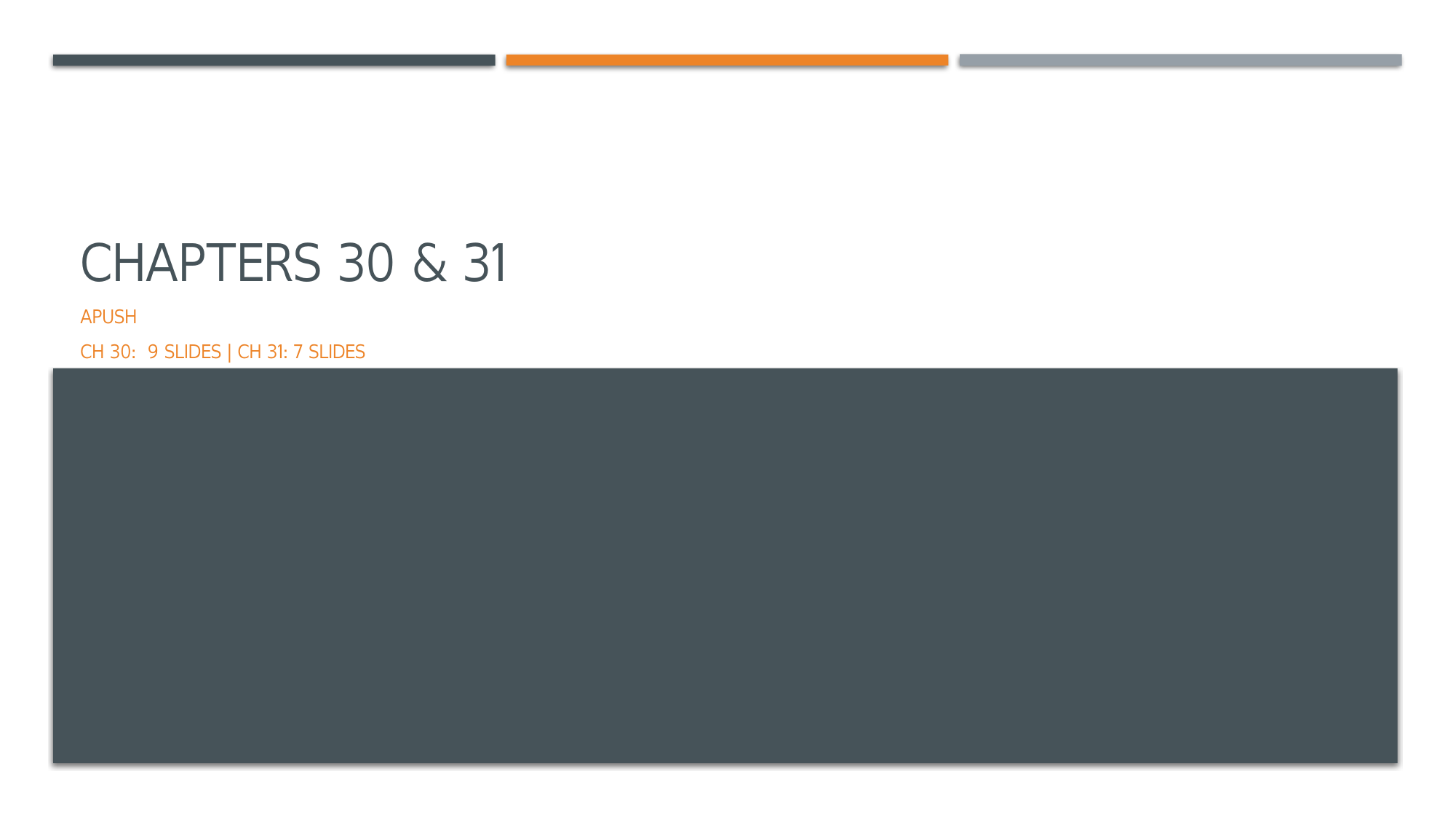

# Chapters 30 & 31
APUSH
Ch 30:  9 Slides | Ch 31: 7 Slides